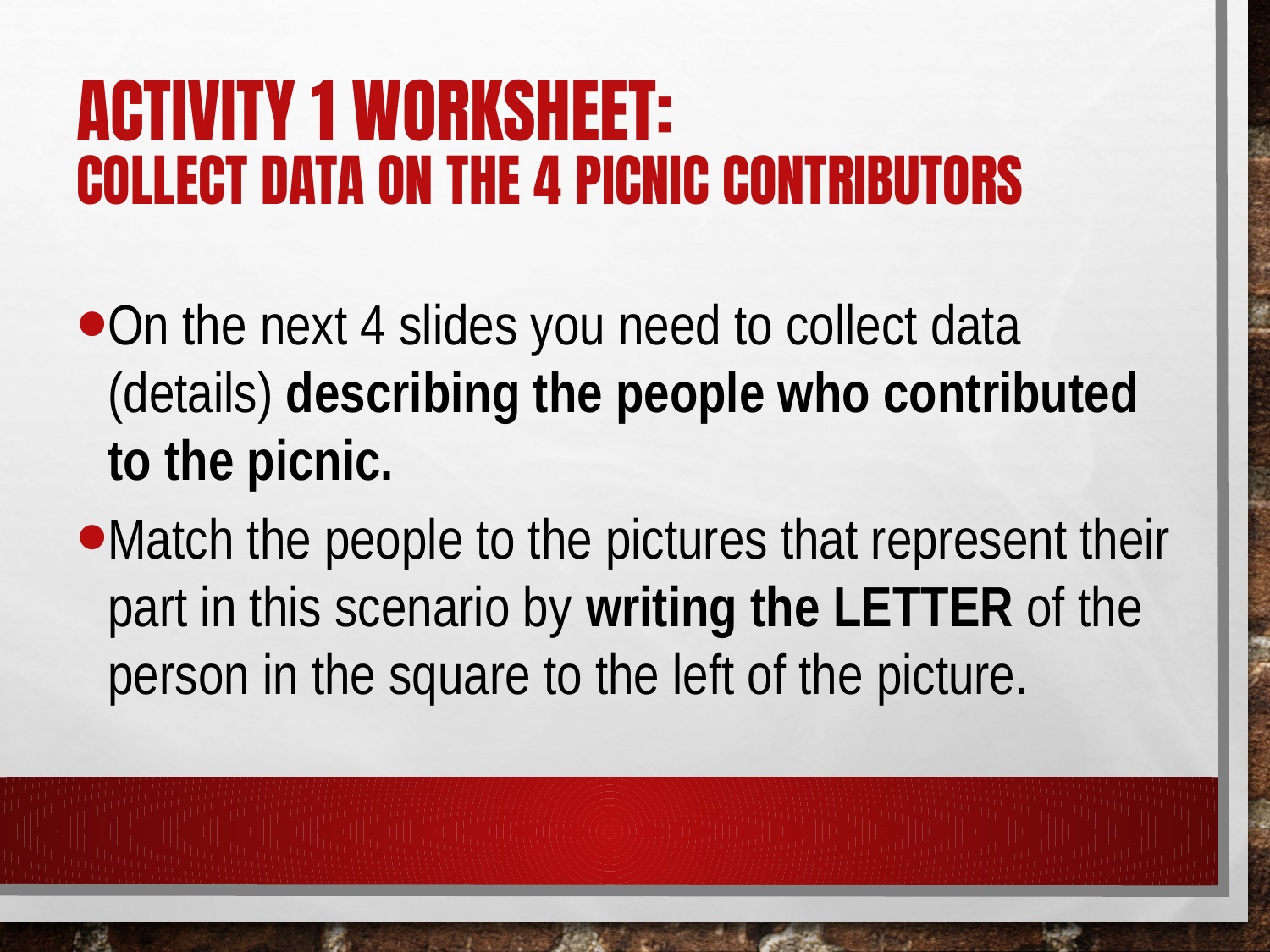

# Activity 1 Worksheet: collect data on the 4 picnic contributors
On the next 4 slides you need to collect data (details) describing the people who contributed to the picnic.
Match the people to the pictures that represent their part in this scenario by writing the LETTER of the person in the square to the left of the picture.